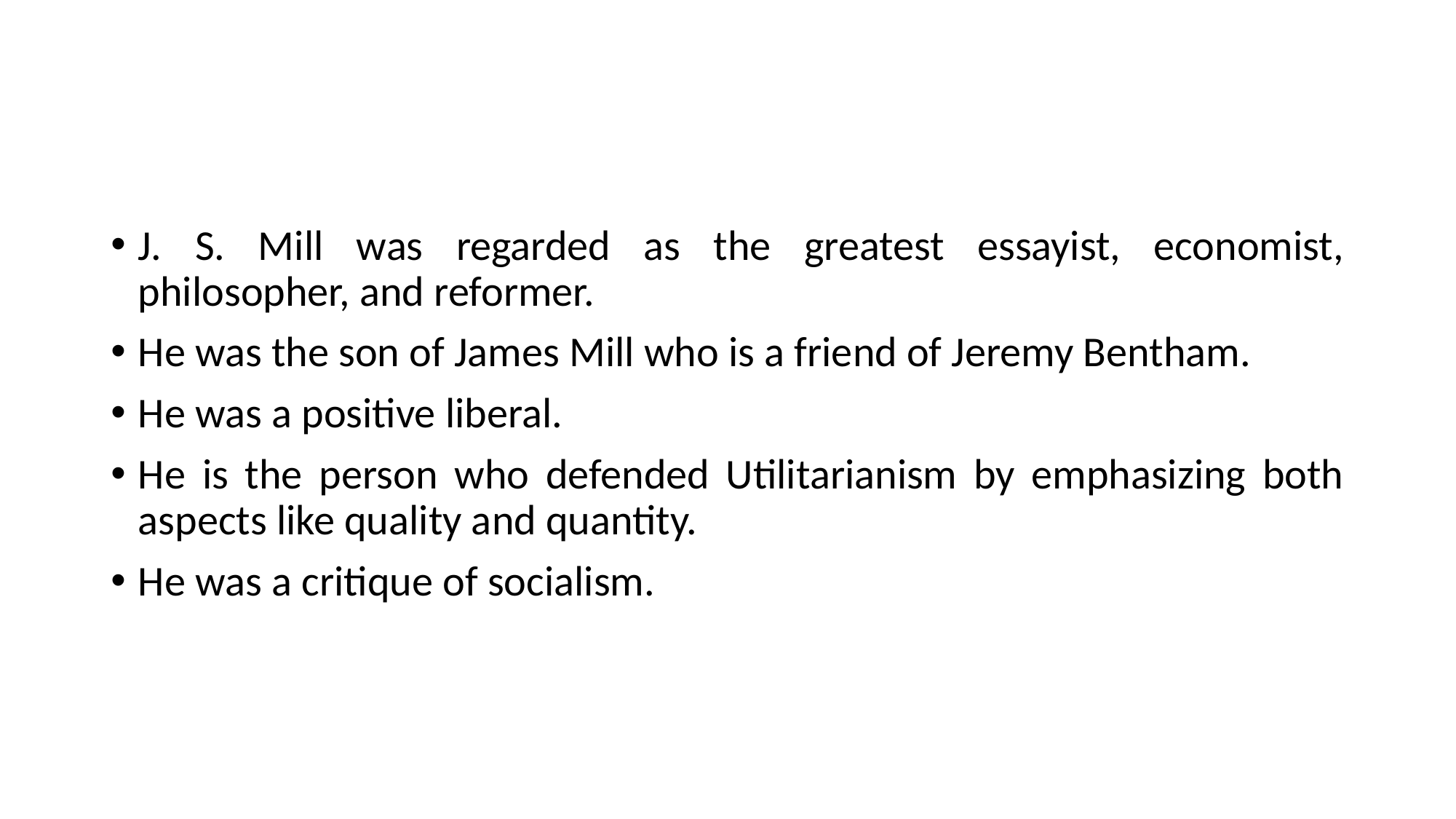

#
J. S. Mill was regarded as the greatest essayist, economist, philosopher, and reformer.
He was the son of James Mill who is a friend of Jeremy Bentham.
He was a positive liberal.
He is the person who defended Utilitarianism by emphasizing both aspects like quality and quantity.
He was a critique of socialism.